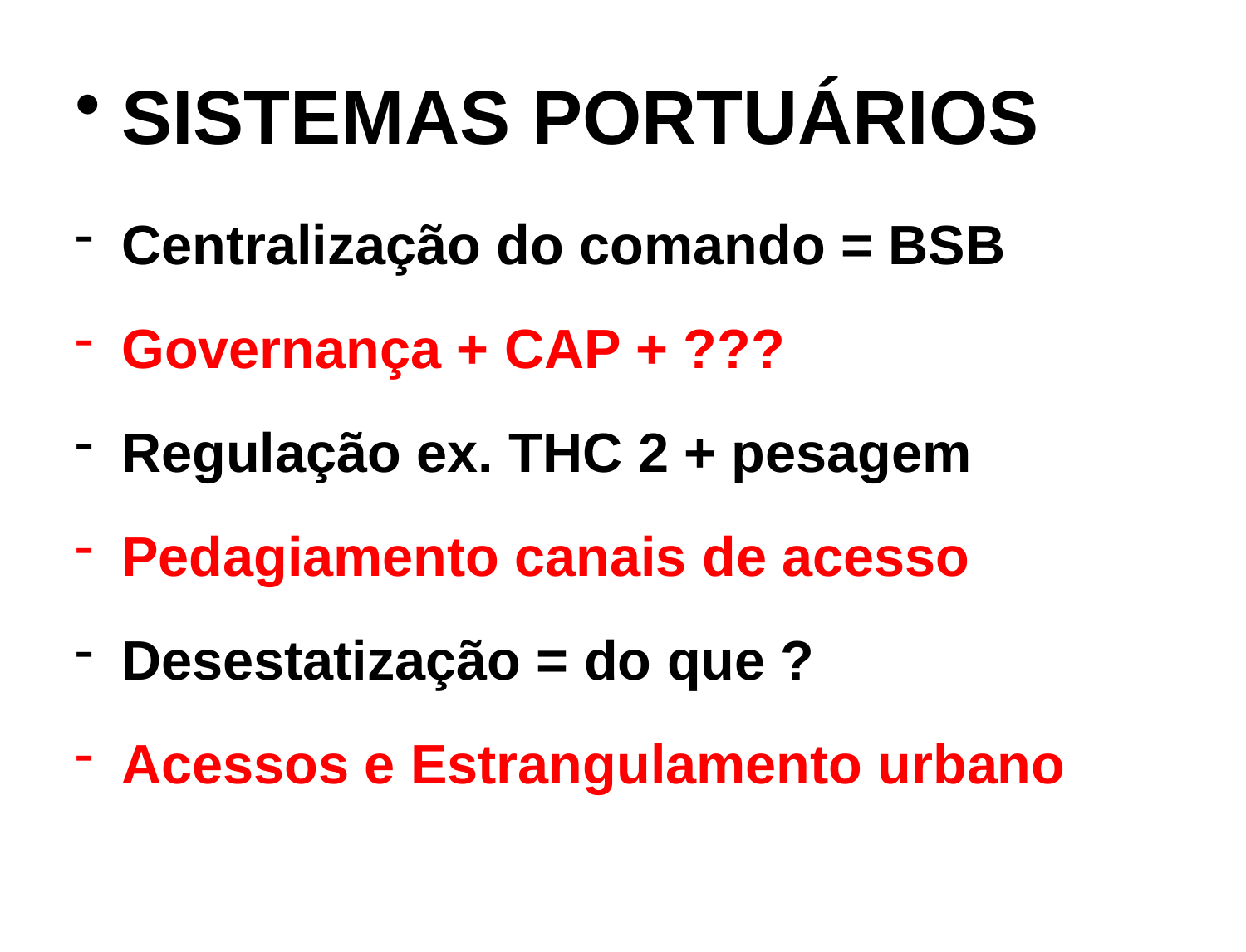

SISTEMAS PORTUÁRIOS

Centralização do comando = BSB

Governança + CAP + ???

Regulação ex. THC 2 + pesagem

Pedagiamento canais de acesso

Desestatização = do que ?

Acessos e Estrangulamento urbano